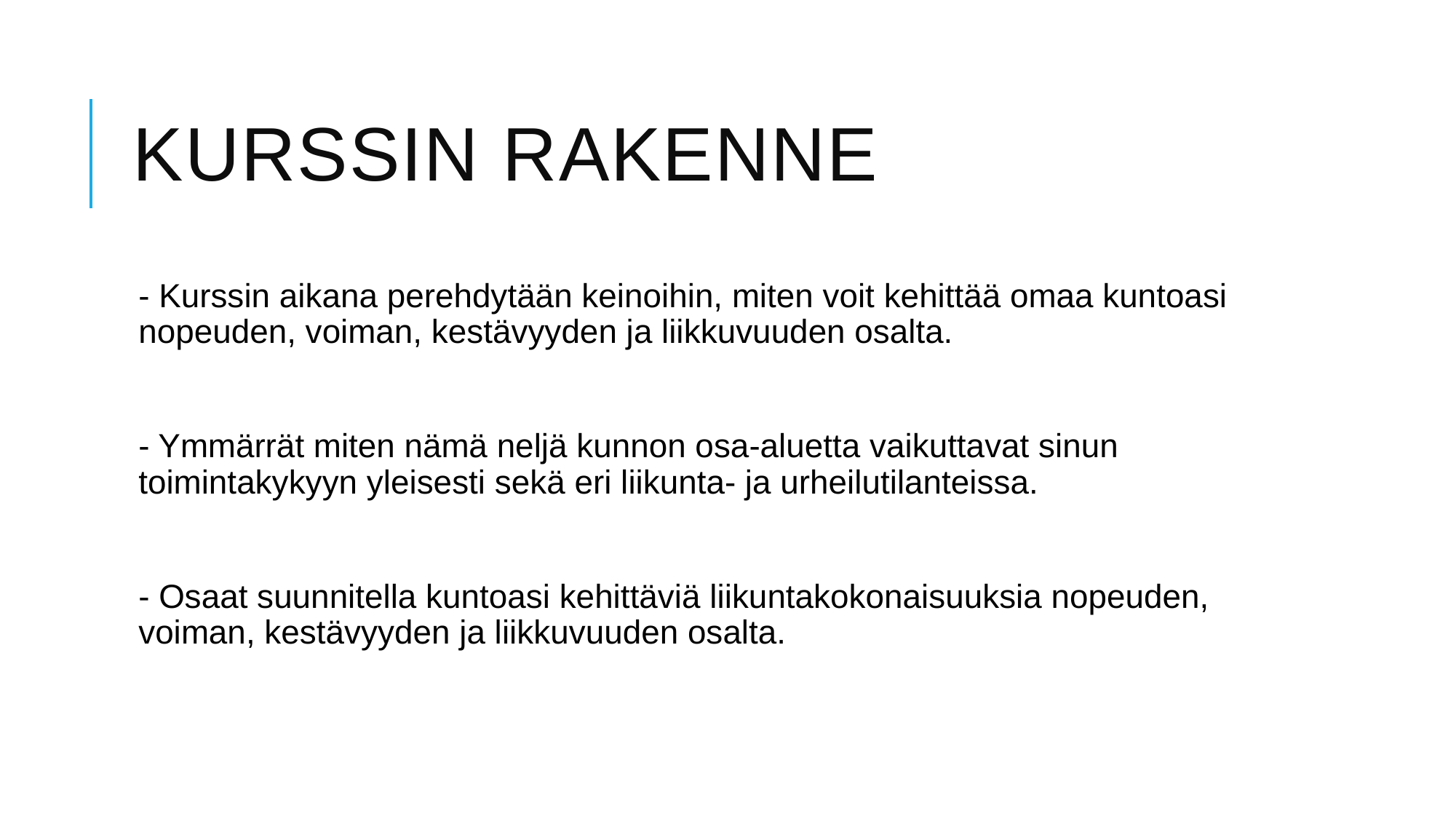

# Kurssin rakenne
- Kurssin aikana perehdytään keinoihin, miten voit kehittää omaa kuntoasi nopeuden, voiman, kestävyyden ja liikkuvuuden osalta.

- Ymmärrät miten nämä neljä kunnon osa-aluetta vaikuttavat sinun toimintakykyyn yleisesti sekä eri liikunta- ja urheilutilanteissa.

- Osaat suunnitella kuntoasi kehittäviä liikuntakokonaisuuksia nopeuden, voiman, kestävyyden ja liikkuvuuden osalta.